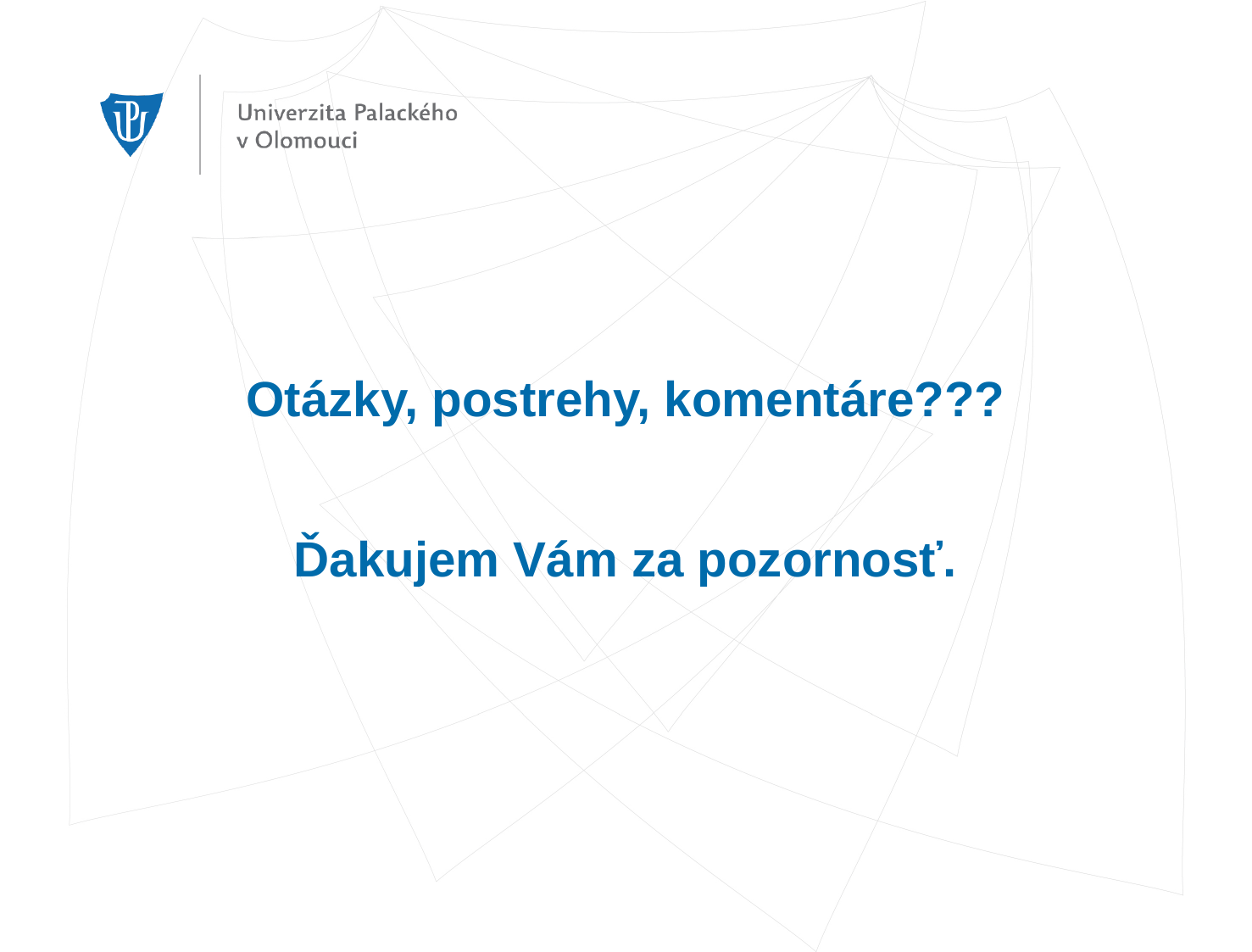

# Otázky, postrehy, komentáre??? Ďakujem Vám za pozornosť.